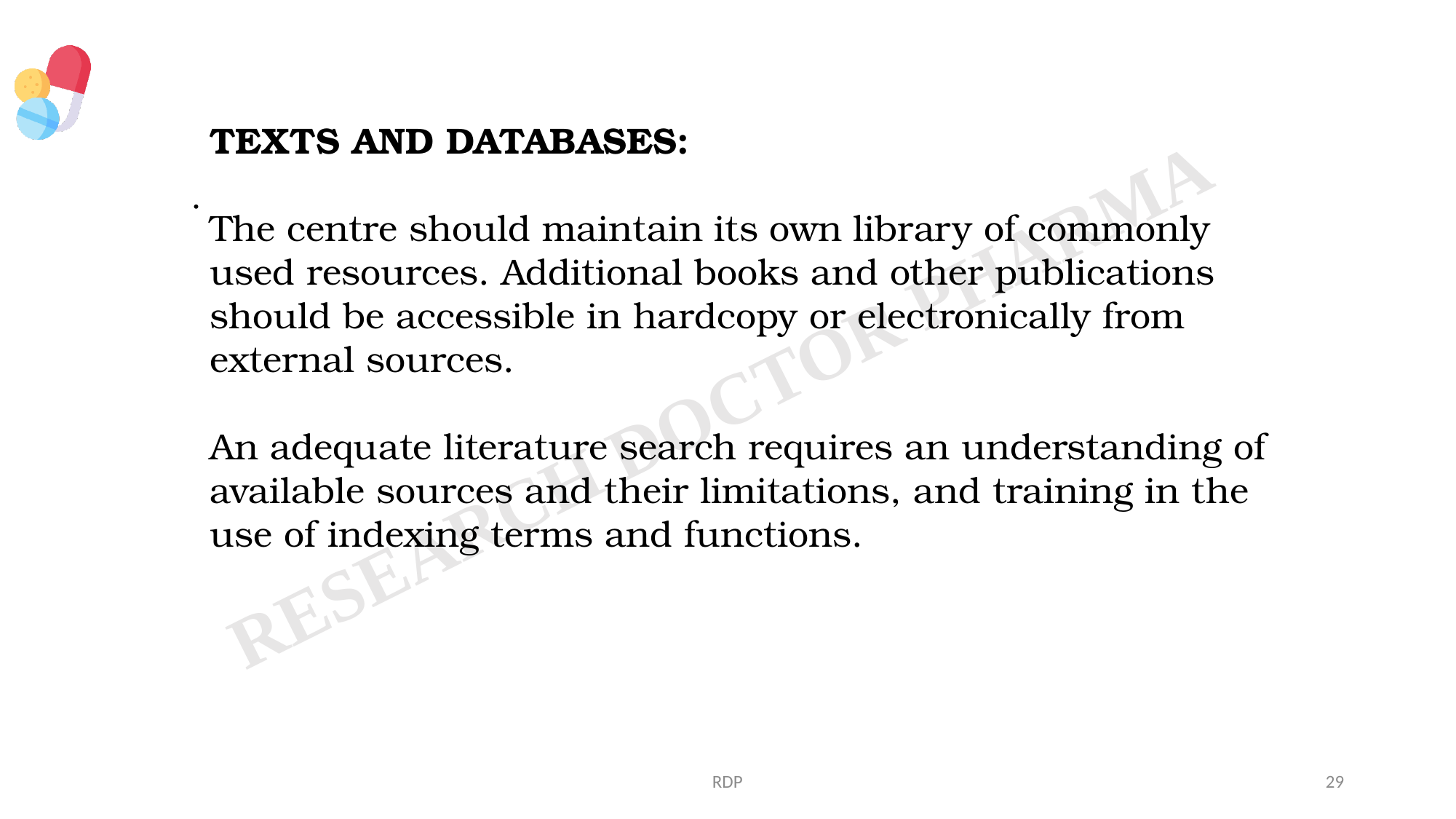

TEXTS AND DATABASES:

The centre should maintain its own library of commonly used resources. Additional books and other publications should be accessible in hardcopy or electronically from external sources.

An adequate literature search requires an understanding of available sources and their limitations, and training in the use of indexing terms and functions.
.
RDP
29